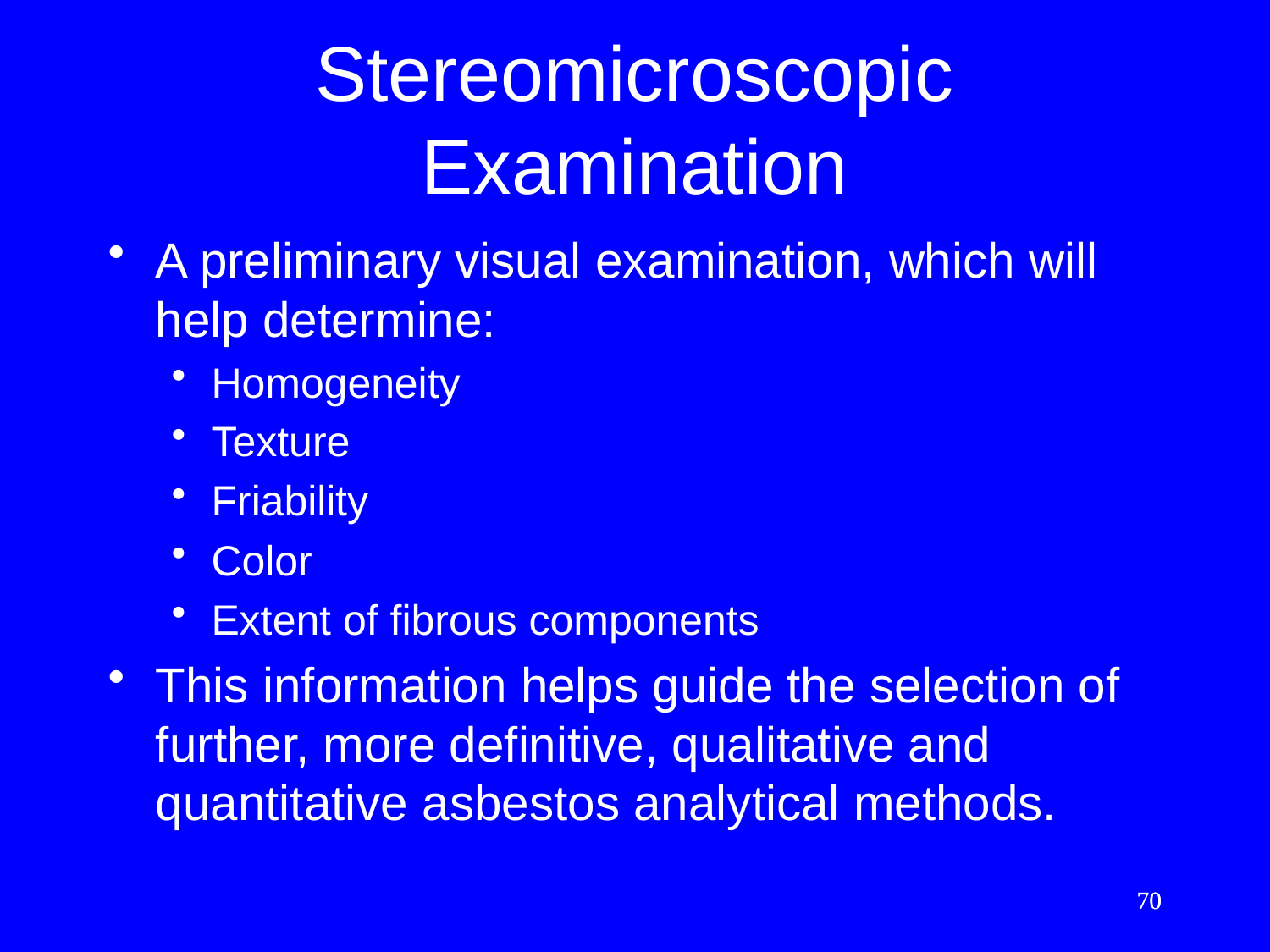

# Stereomicroscopic Examination
A preliminary visual examination, which will help determine:
Homogeneity
Texture
Friability
Color
Extent of fibrous components
This information helps guide the selection of further, more definitive, qualitative and quantitative asbestos analytical methods.
70
70